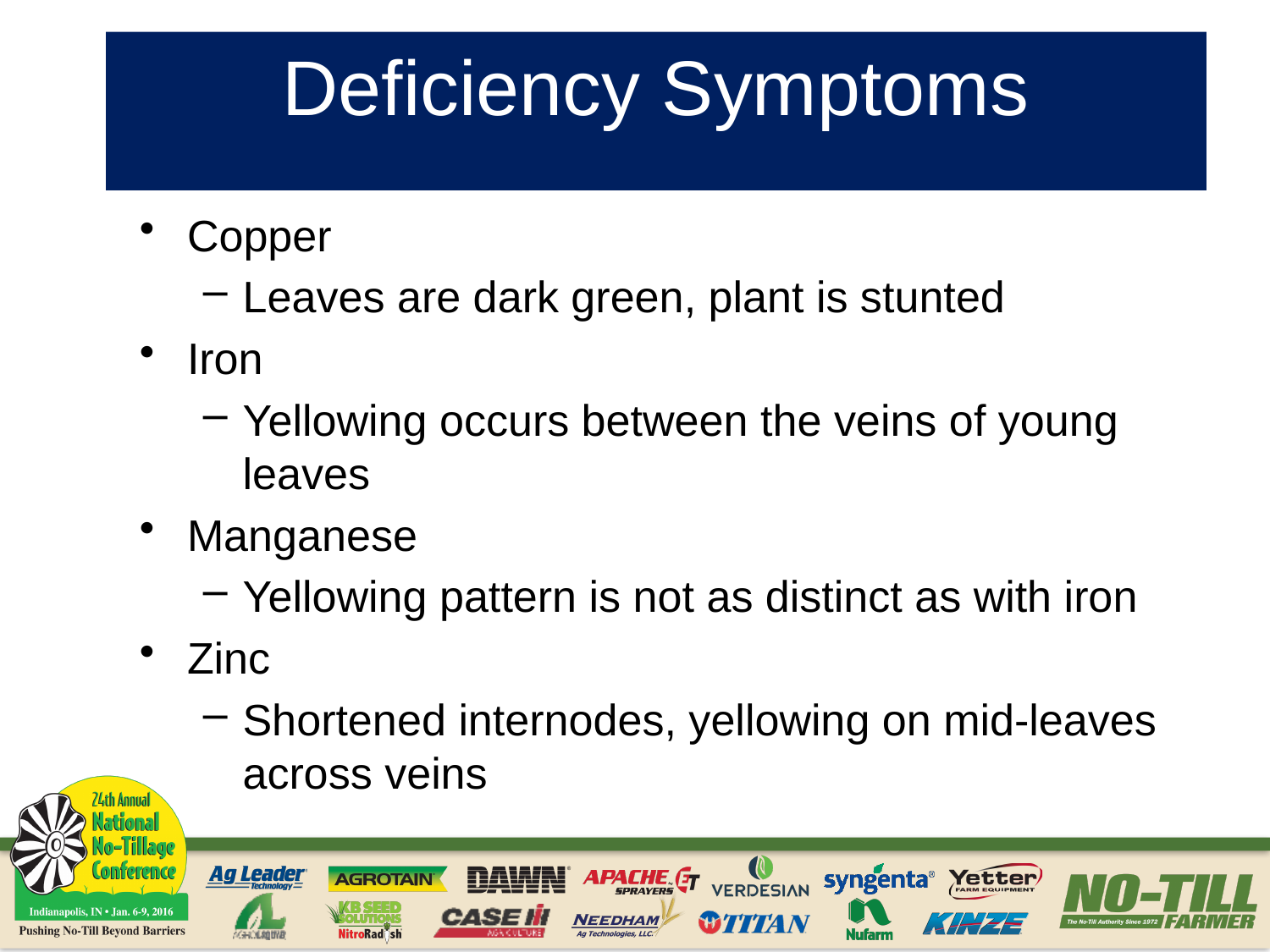

# Deficiency Symptoms
Copper
Leaves are dark green, plant is stunted
Iron
Yellowing occurs between the veins of young leaves
Manganese
Yellowing pattern is not as distinct as with iron
Zinc
Shortened internodes, yellowing on mid-leaves across veins